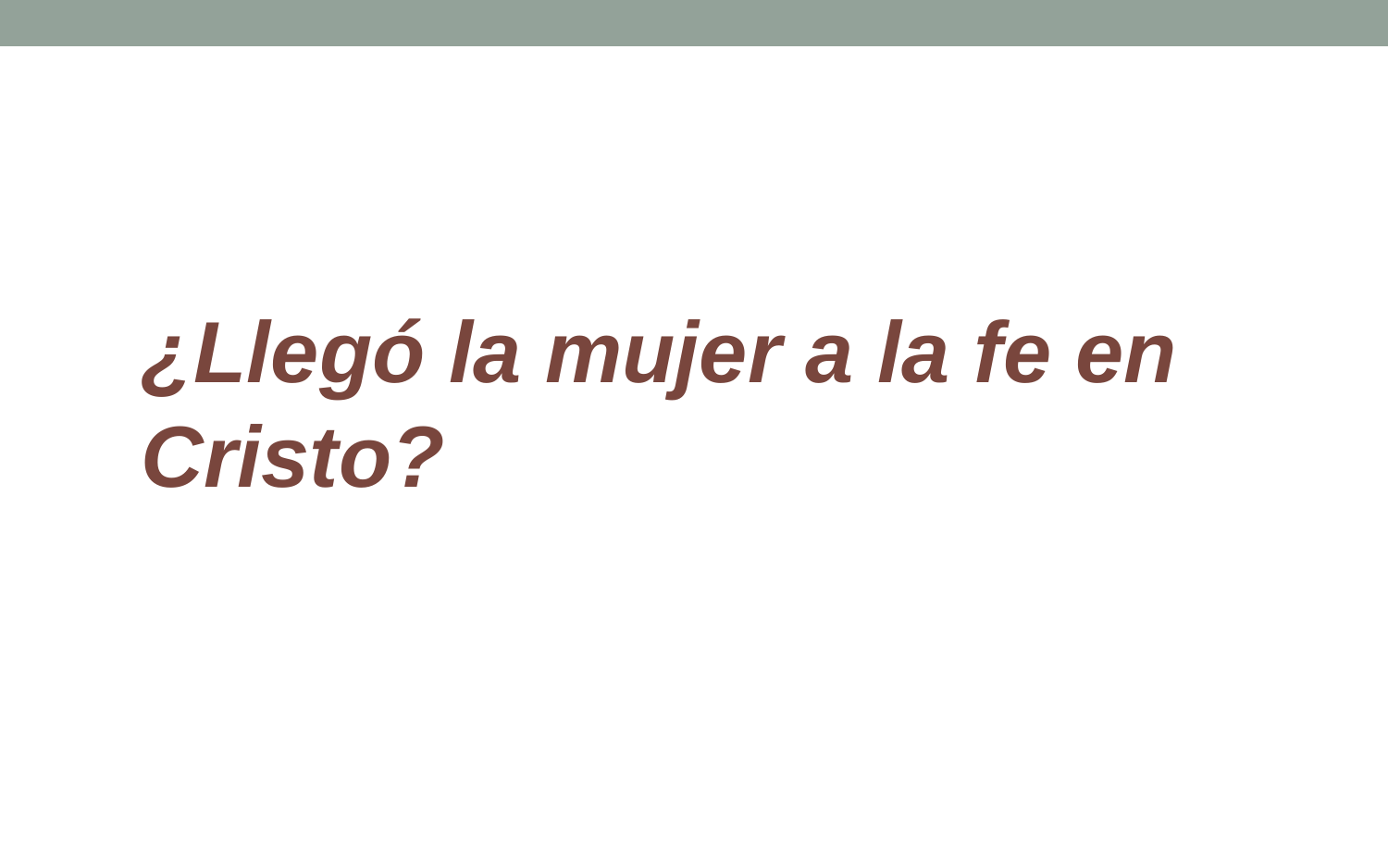

#

¿Llegó la mujer a la fe en Cristo?